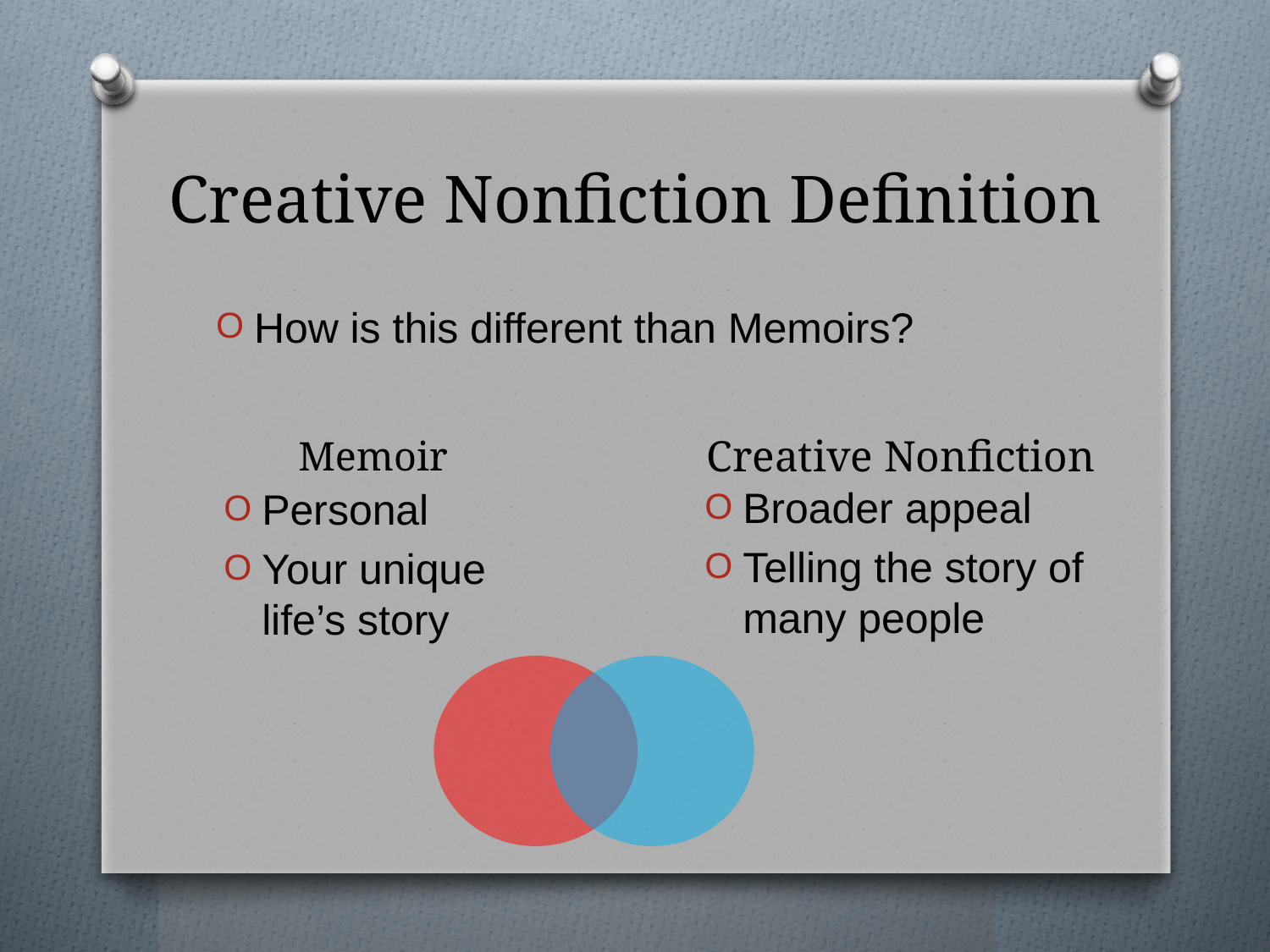

# Creative Nonfiction Definition
How is this different than Memoirs?
Creative Nonfiction
Memoir
Broader appeal
Telling the story of many people
Personal
Your unique life’s story